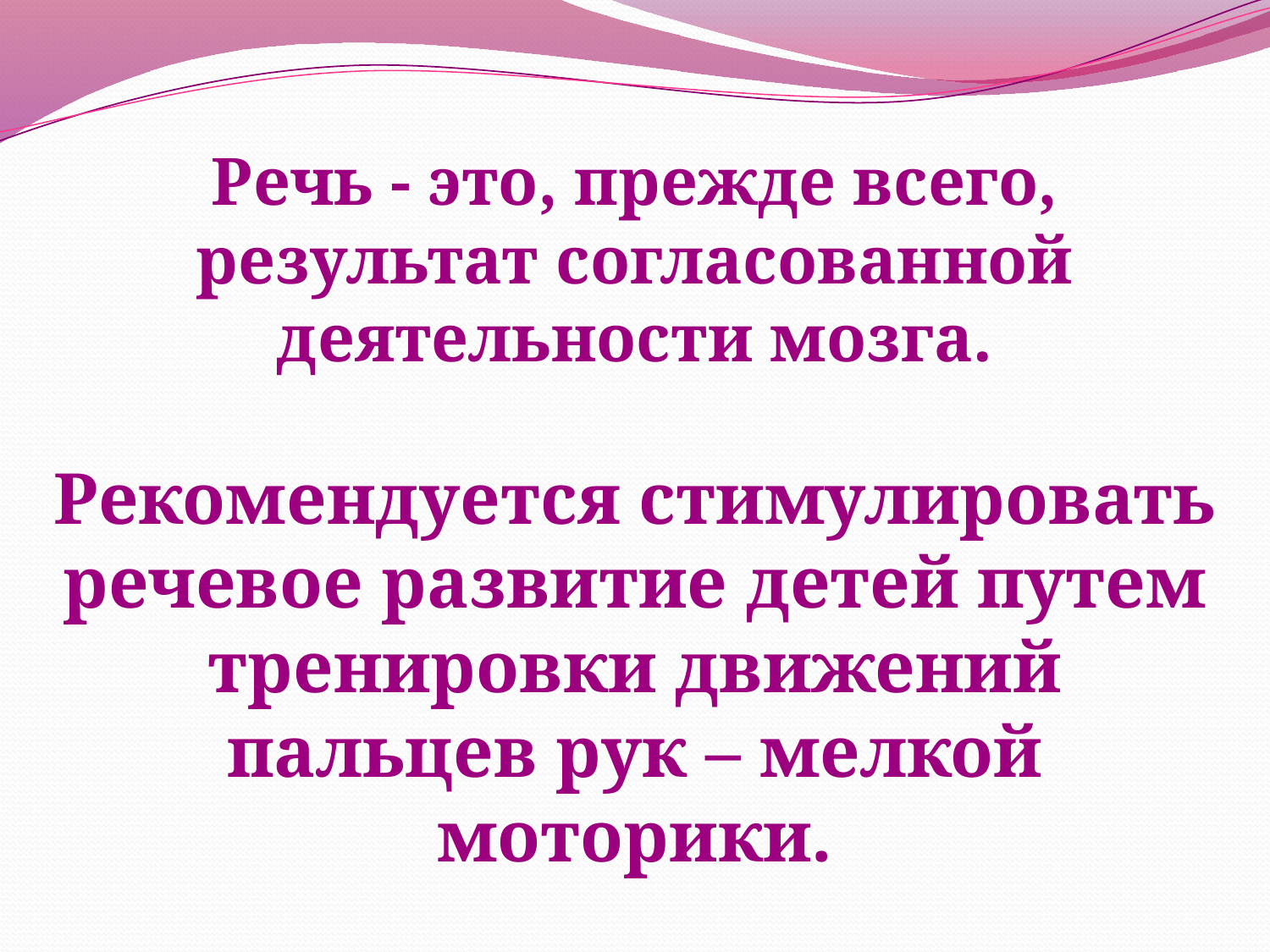

Речь - это, прежде всего, результат согласованной деятельности мозга.

Рекомендуется стимулировать речевое развитие детей путем тренировки движений пальцев рук – мелкой моторики.